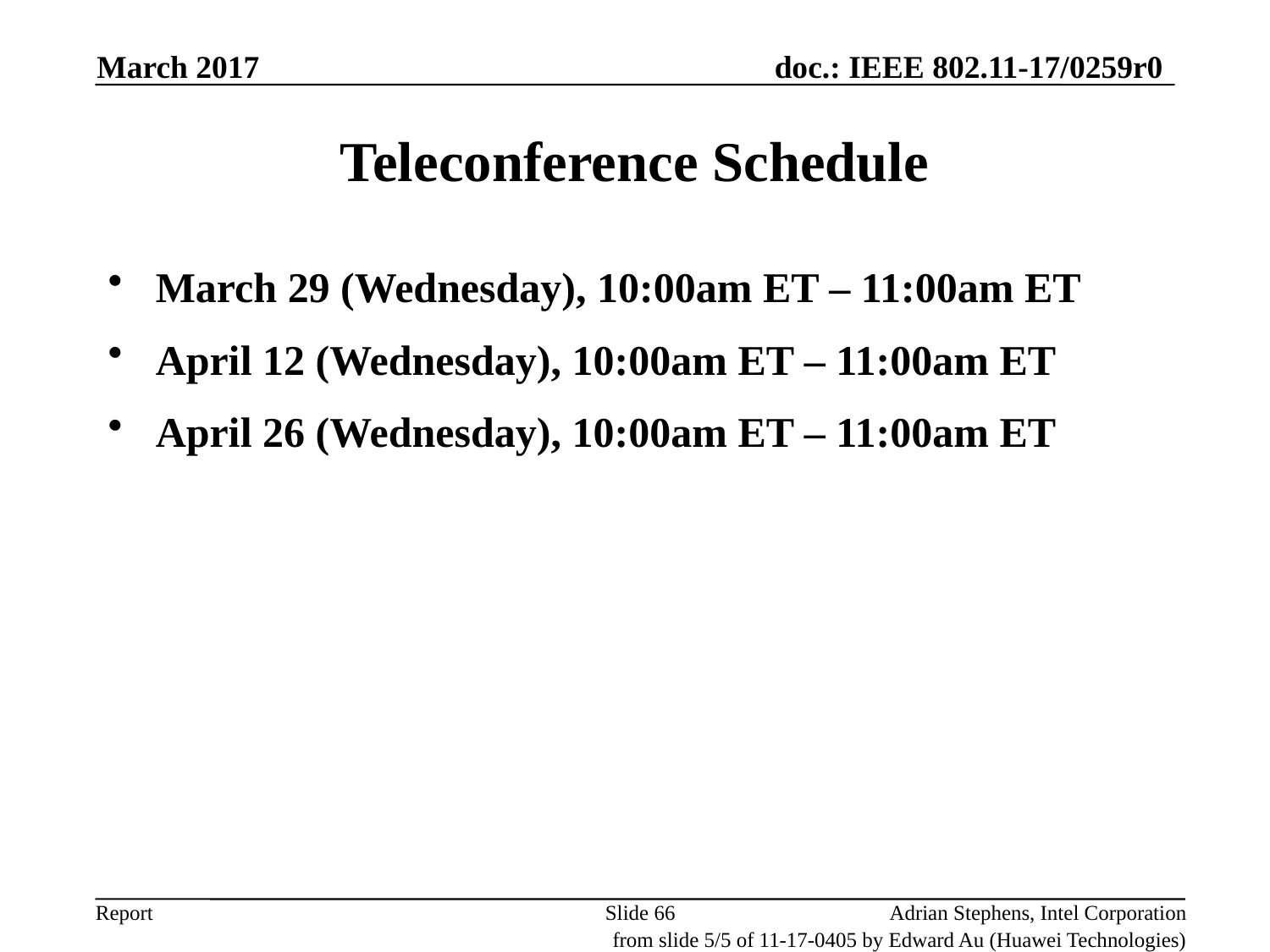

March 2017
Teleconference Schedule
March 29 (Wednesday), 10:00am ET – 11:00am ET
April 12 (Wednesday), 10:00am ET – 11:00am ET
April 26 (Wednesday), 10:00am ET – 11:00am ET

Slide 66
Adrian Stephens, Intel Corporation
from slide 5/5 of 11-17-0405 by Edward Au (Huawei Technologies)